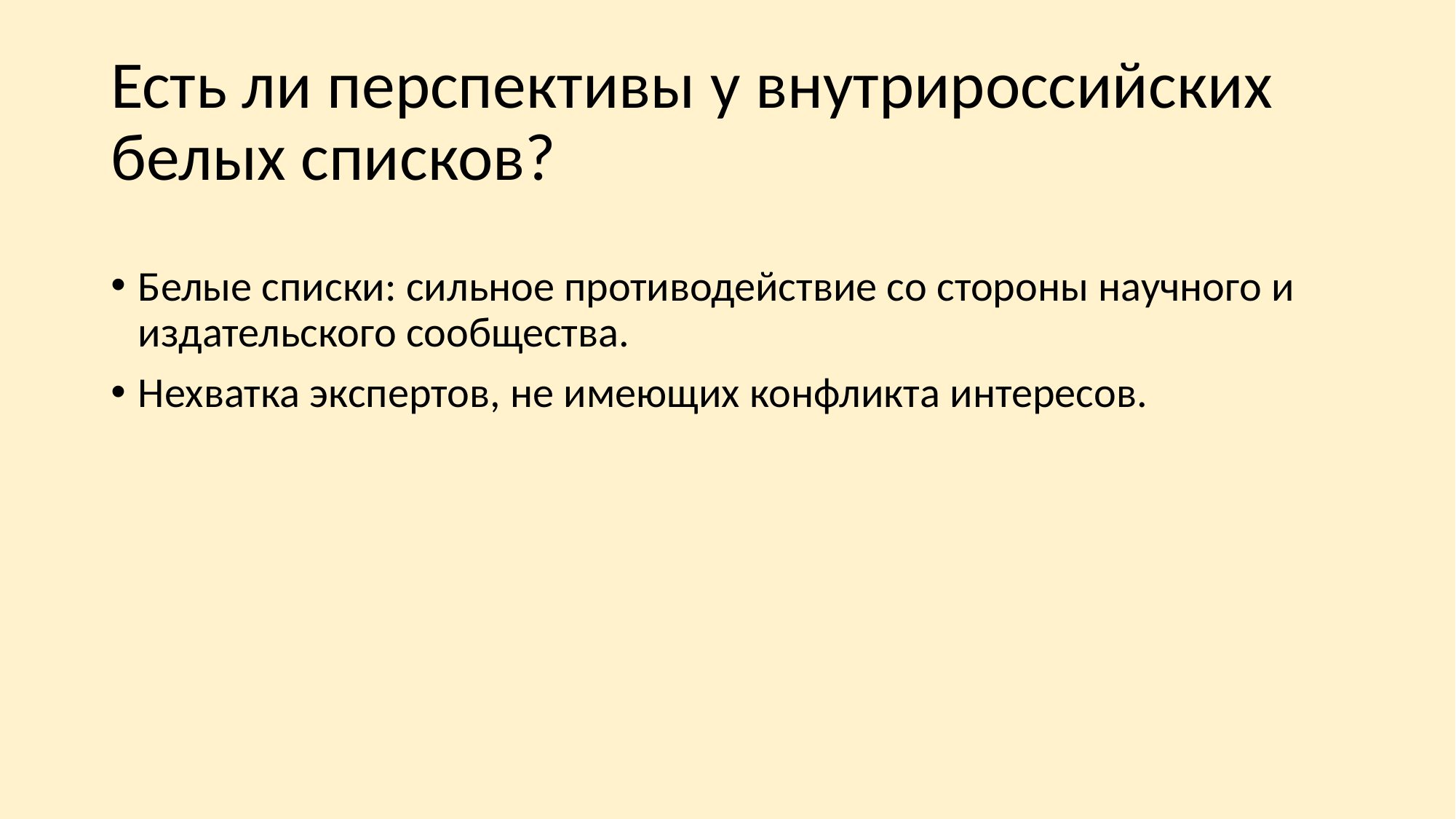

# Есть ли перспективы у внутрироссийских белых списков?
Белые списки: сильное противодействие со стороны научного и издательского сообщества.
Нехватка экспертов, не имеющих конфликта интересов.